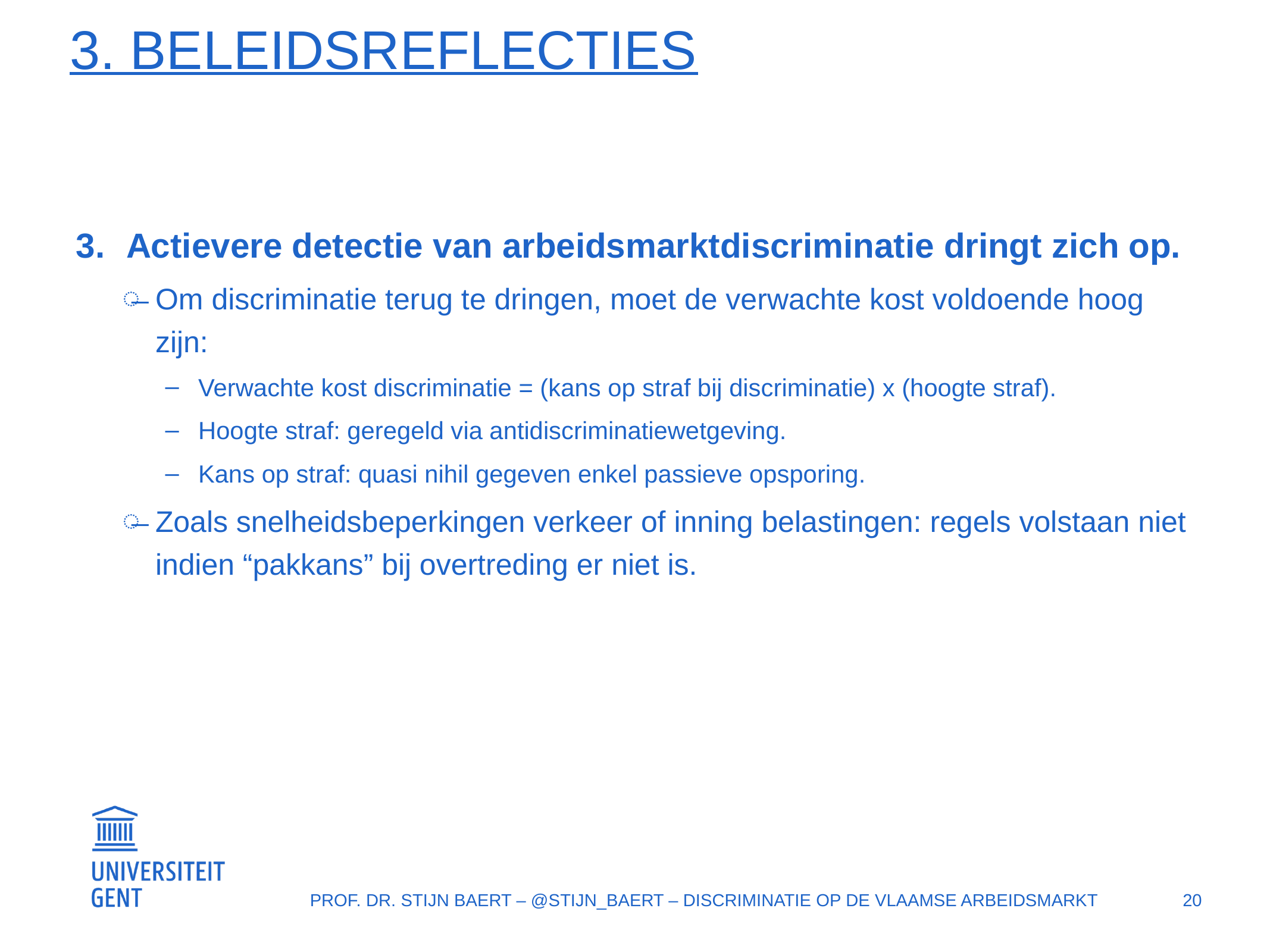

# 3. BELEIDSREFLECTIES
Actievere detectie van arbeidsmarktdiscriminatie dringt zich op.
Om discriminatie terug te dringen, moet de verwachte kost voldoende hoog zijn:
Verwachte kost discriminatie = (kans op straf bij discriminatie) x (hoogte straf).
Hoogte straf: geregeld via antidiscriminatiewetgeving.
Kans op straf: quasi nihil gegeven enkel passieve opsporing.
Zoals snelheidsbeperkingen verkeer of inning belastingen: regels volstaan niet indien “pakkans” bij overtreding er niet is.